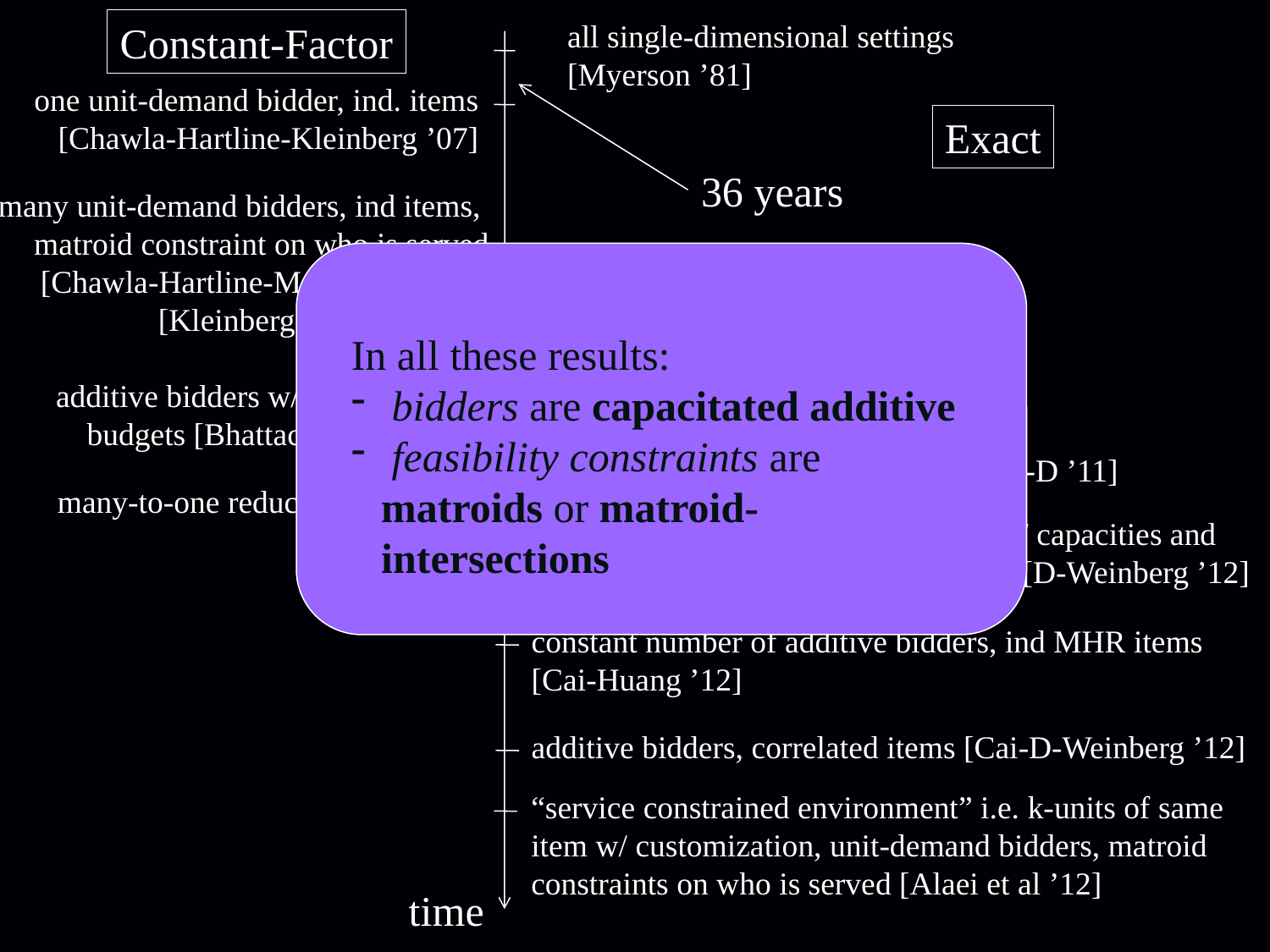

Constant-Factor
all single-dimensional settings
[Myerson ’81]
one unit-demand bidder, ind. items
[Chawla-Hartline-Kleinberg ’07]
36 years
Exact
many unit-demand bidders, ind items,
matroid constraint on who is served
[Chawla-Hartline-Malec-Sivan’10]
[Kleinberg-Weinberg ’12]

In all these results:
 bidders are capacitated additive
 feasibility constraints are matroids or matroid-intersections
additive bidders w/ capacities and
 budgets [Bhattacharya et al’10]
one unit-demand bidder, ind items [Cai-D ’11]
many-to-one reduction [Alaei’11]
constant number of additive bidders w/ capacities and budgets, symmetric item-distributions [D-Weinberg ’12]
constant number of additive bidders, ind MHR items [Cai-Huang ’12]
additive bidders, correlated items [Cai-D-Weinberg ’12]

“service constrained environment” i.e. k-units of same item w/ customization, unit-demand bidders, matroid constraints on who is served [Alaei et al ’12]
time